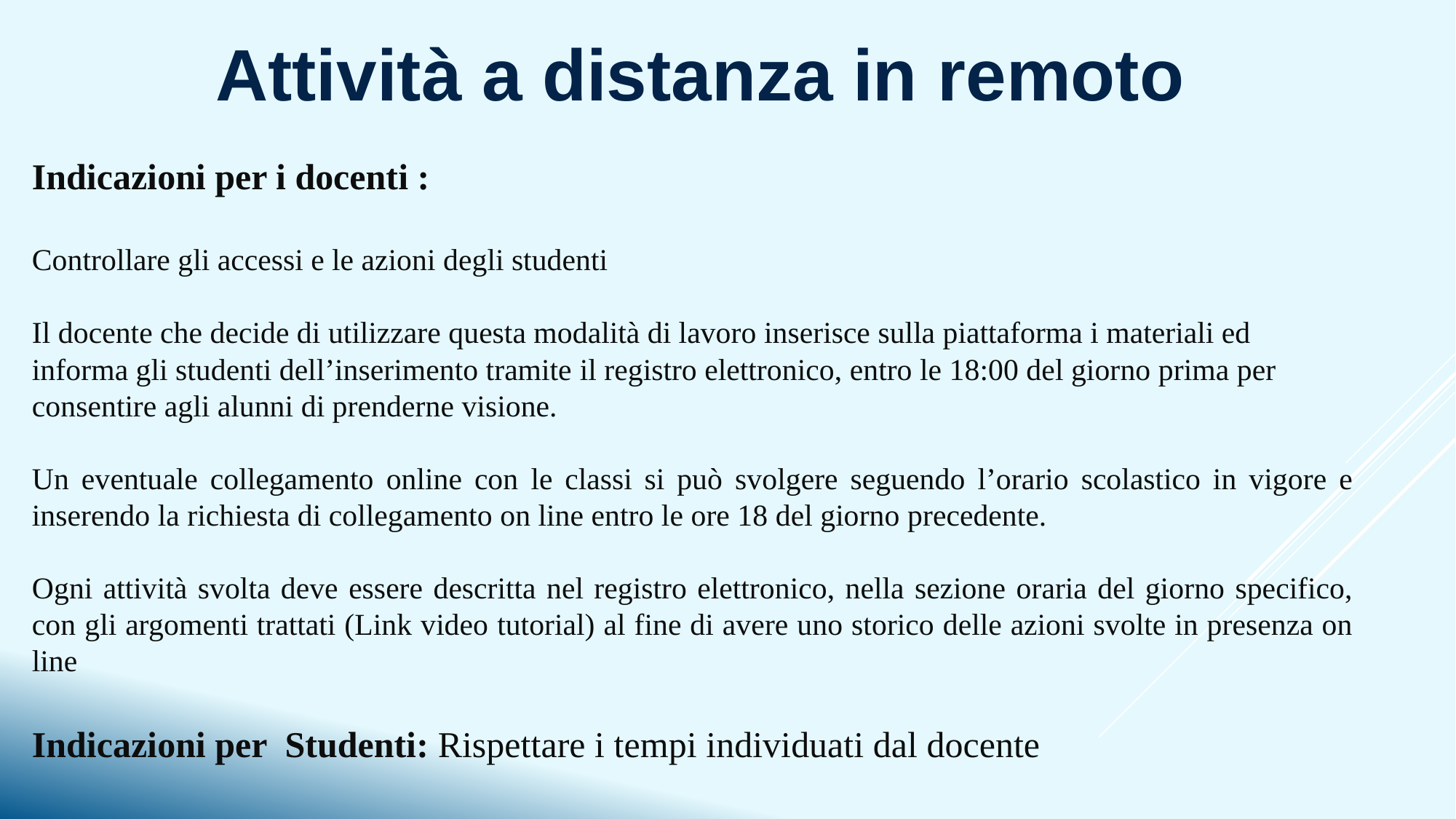

Attività a distanza in remoto

Indicazioni per i docenti :

Controllare gli accessi e le azioni degli studenti

Il docente che decide di utilizzare questa modalità di lavoro inserisce sulla piattaforma i materiali ed informa gli studenti dell’inserimento tramite il registro elettronico, entro le 18:00 del giorno prima per consentire agli alunni di prenderne visione.

Un eventuale collegamento online con le classi si può svolgere seguendo l’orario scolastico in vigore e inserendo la richiesta di collegamento on line entro le ore 18 del giorno precedente.

Ogni attività svolta deve essere descritta nel registro elettronico, nella sezione oraria del giorno specifico, con gli argomenti trattati (Link video tutorial) al fine di avere uno storico delle azioni svolte in presenza on line

Indicazioni per  Studenti: Rispettare i tempi individuati dal docente